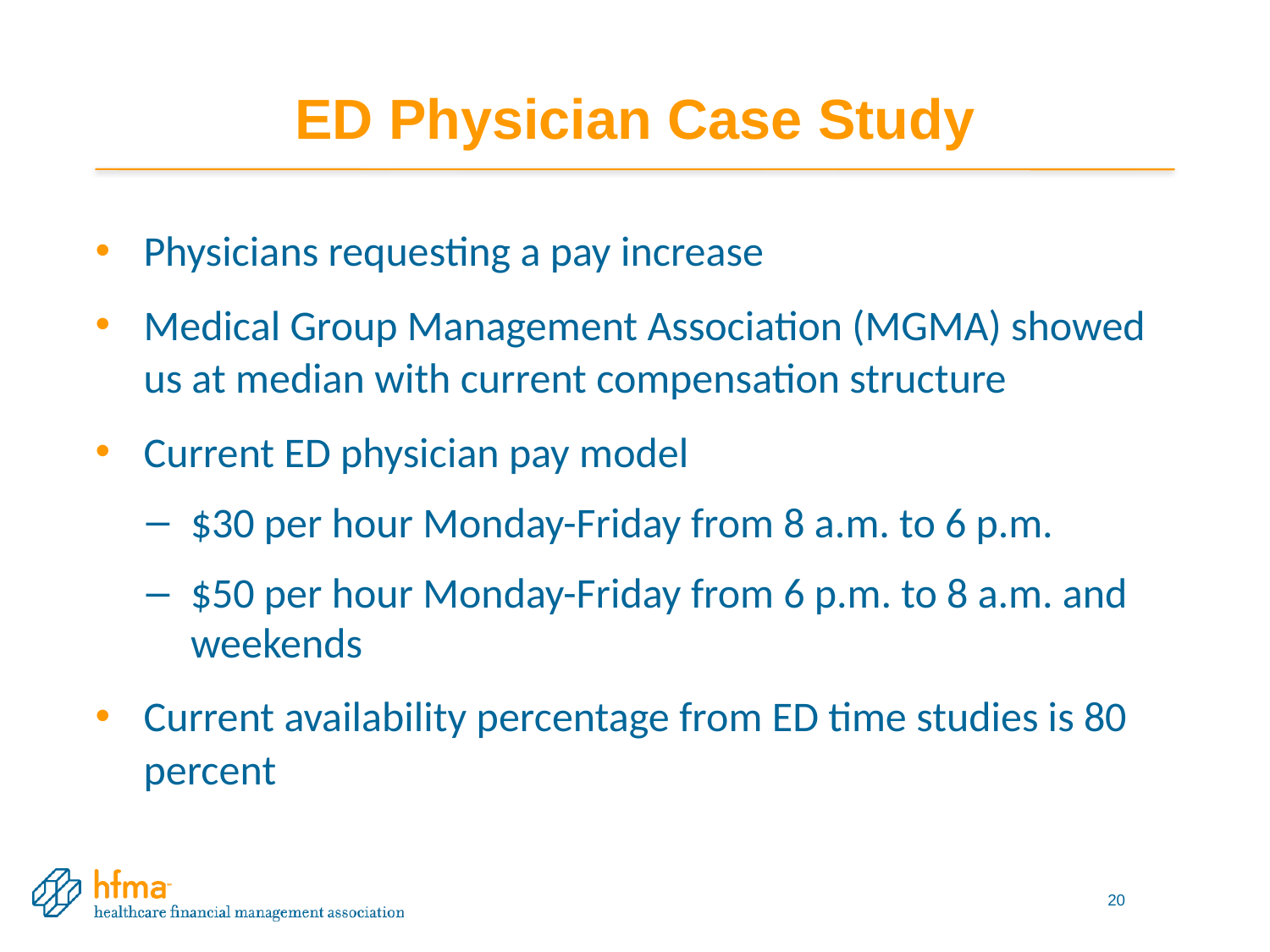

# ED Physician Case Study
Physicians requesting a pay increase
Medical Group Management Association (MGMA) showed us at median with current compensation structure
Current ED physician pay model
$30 per hour Monday-Friday from 8 a.m. to 6 p.m.
$50 per hour Monday-Friday from 6 p.m. to 8 a.m. and weekends
Current availability percentage from ED time studies is 80 percent
20